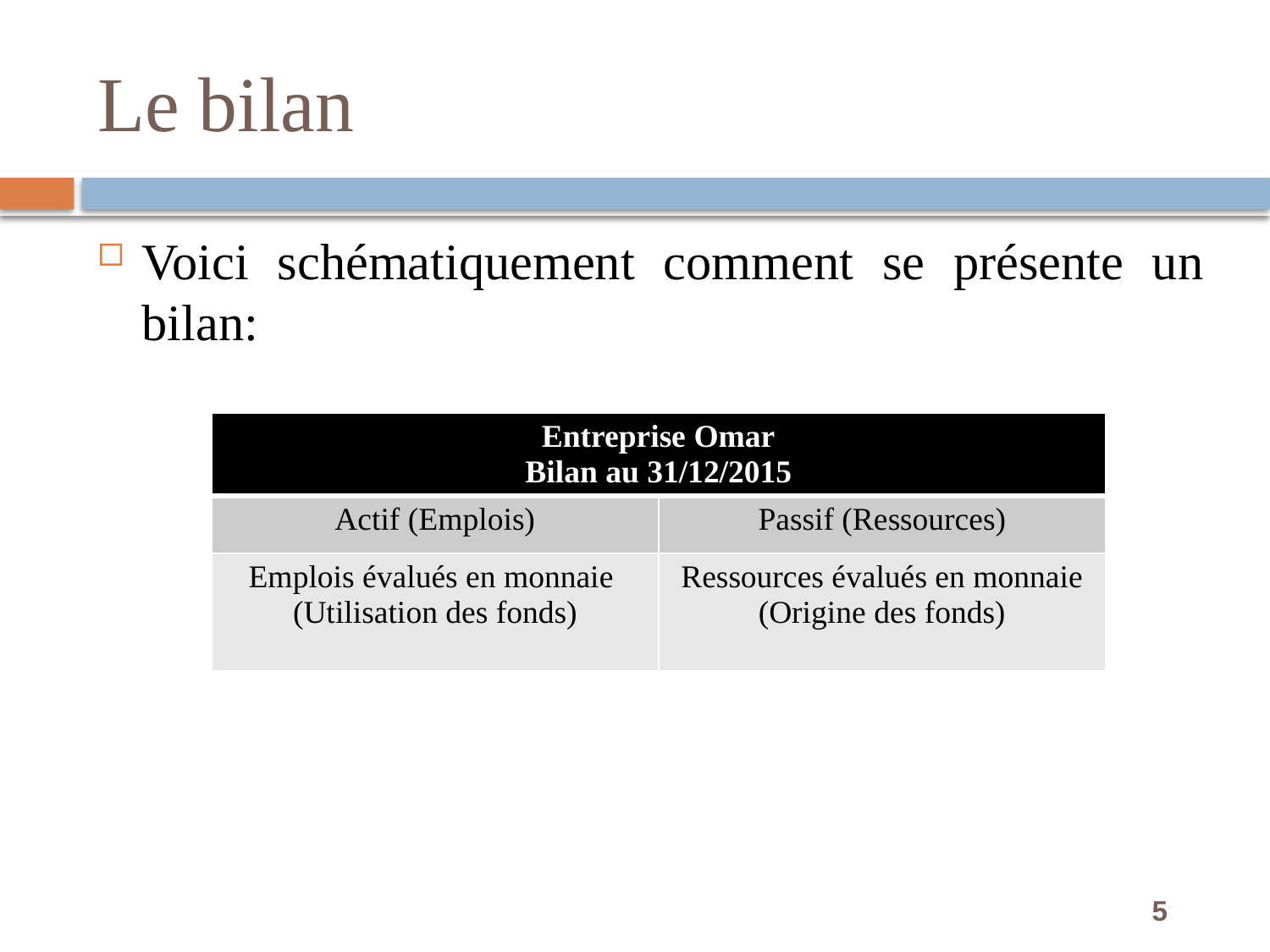

# Le bilan
Voici schématiquement comment se présente un bilan:

| Entreprise Omar Bilan au 31/12/2015 |  |
| --- | --- |
| Actif (Emplois) | Passif (Ressources) |
| Emplois évalués en monnaie (Utilisation des fonds) | Ressources évalués en monnaie (Origine des fonds) |
5